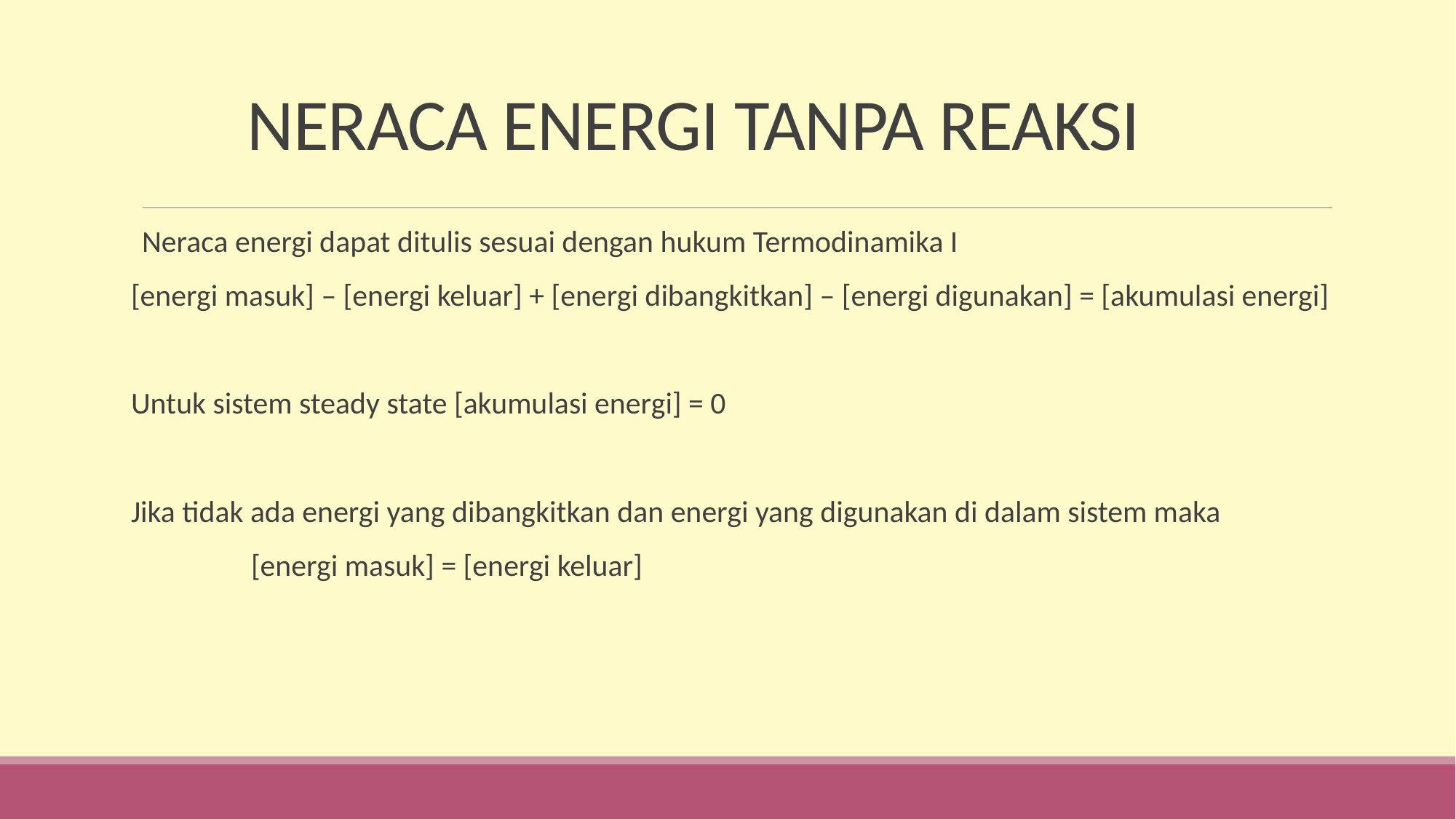

# NERACA ENERGI TANPA REAKSI
Neraca energi dapat ditulis sesuai dengan hukum Termodinamika I
[energi masuk] – [energi keluar] + [energi dibangkitkan] – [energi digunakan] = [akumulasi energi]

Untuk sistem steady state [akumulasi energi] = 0

Jika tidak ada energi yang dibangkitkan dan energi yang digunakan di dalam sistem maka
		[energi masuk] = [energi keluar]